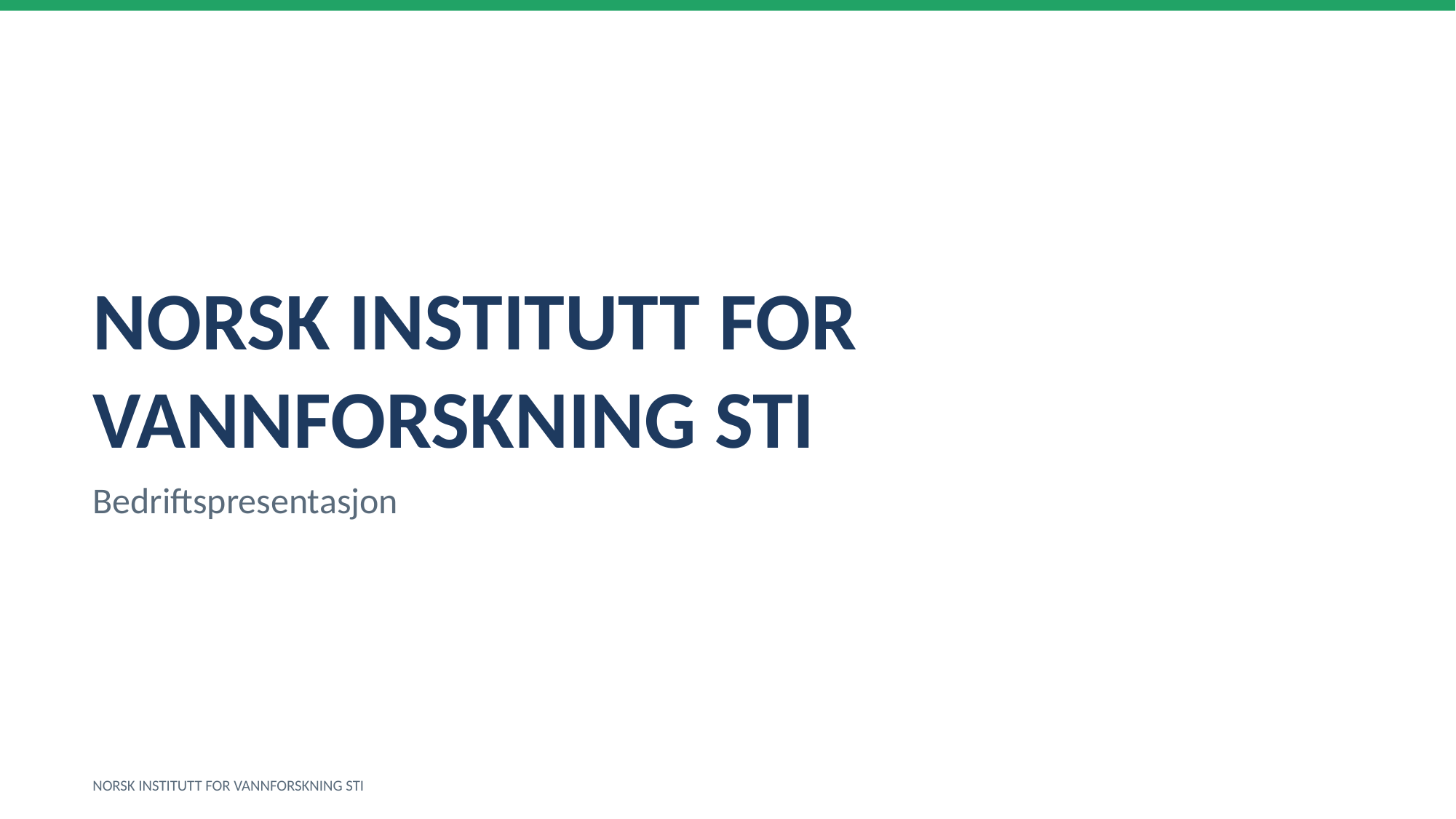

NORSK INSTITUTT FOR VANNFORSKNING STI
Bedriftspresentasjon
NORSK INSTITUTT FOR VANNFORSKNING STI